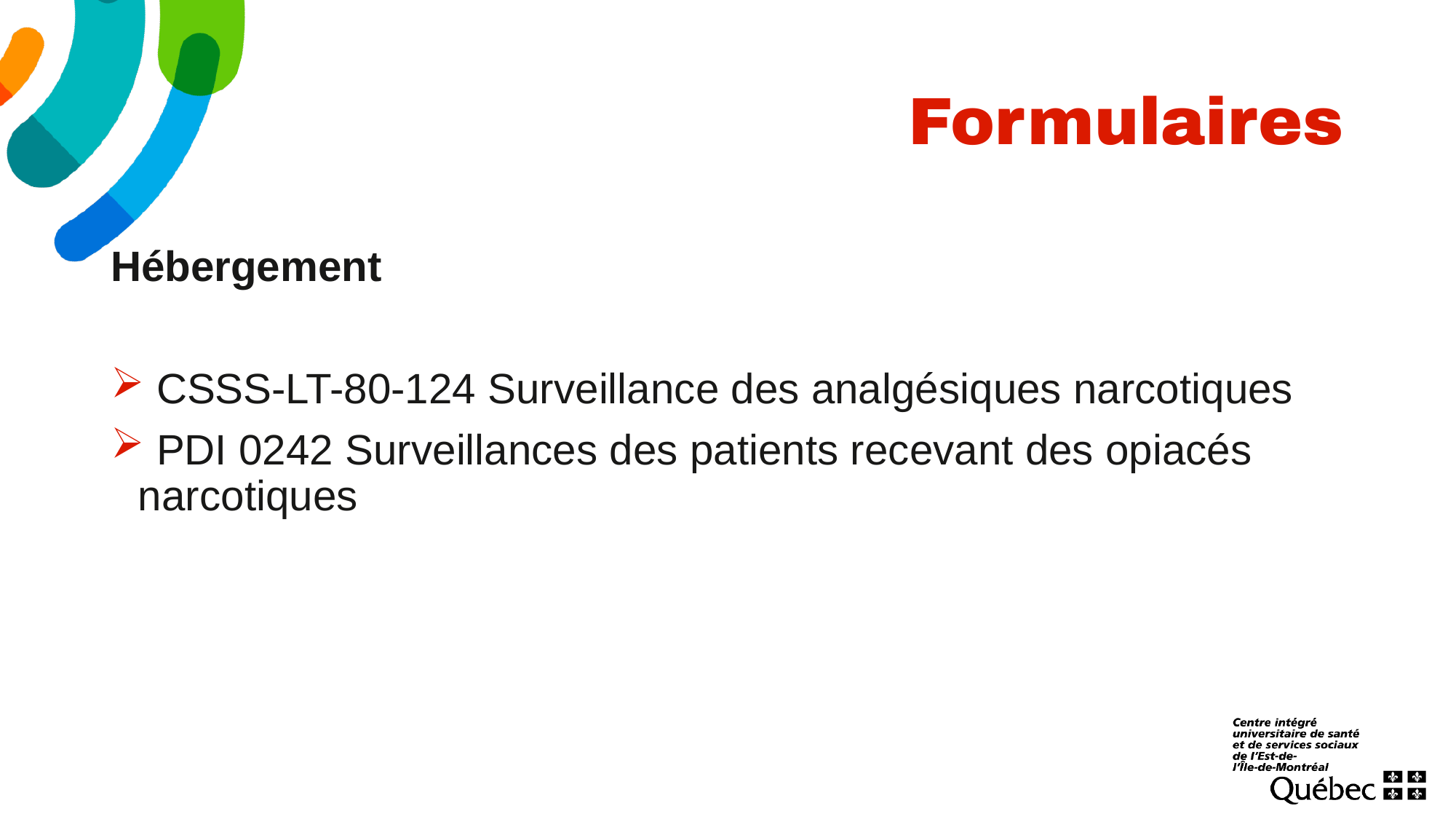

# Formulaires
Hébergement

 CSSS-LT-80-124 Surveillance des analgésiques narcotiques
 PDI 0242 Surveillances des patients recevant des opiacés narcotiques